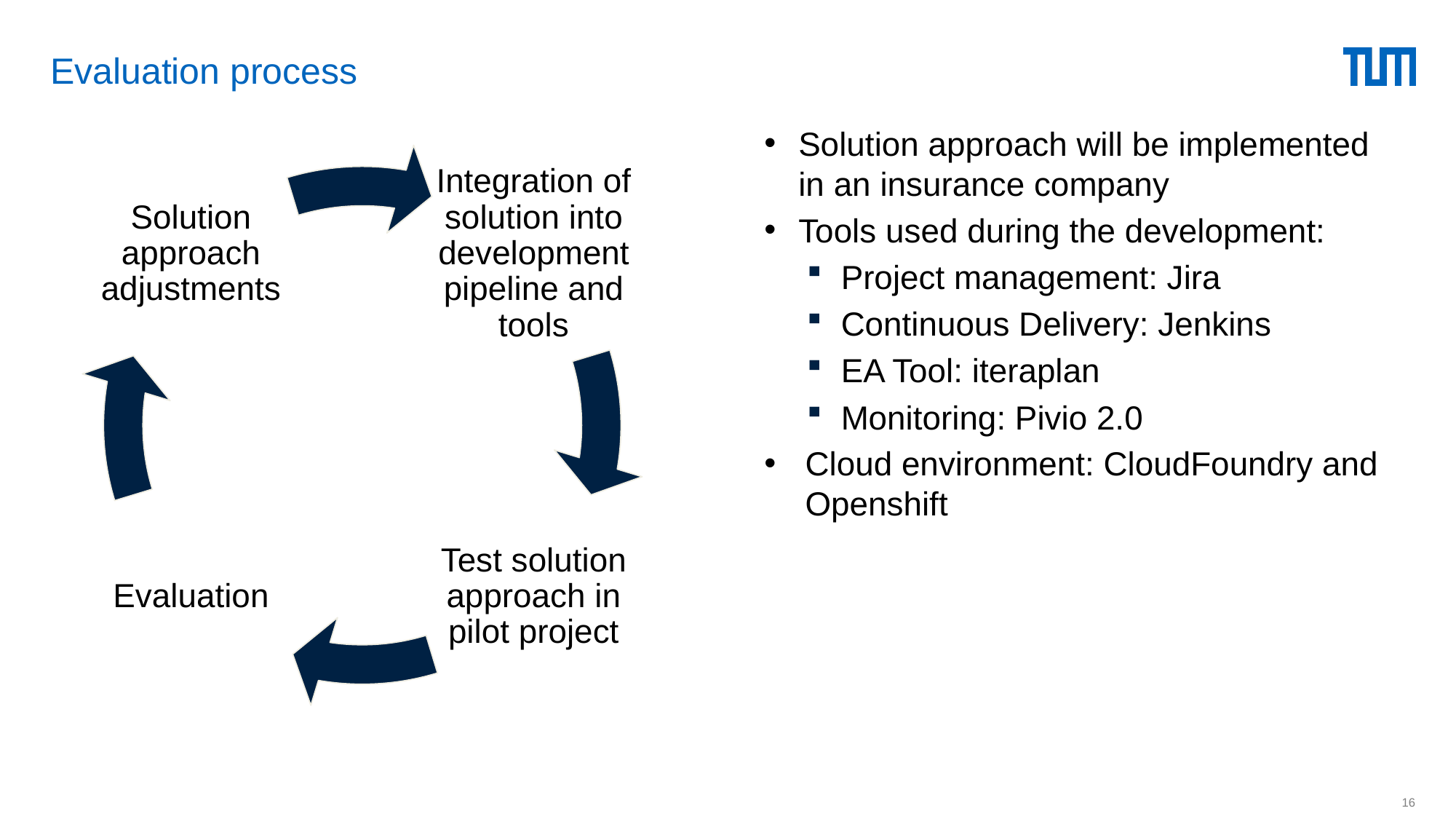

# Evaluation process
Solution approach will be implemented in an insurance company
Tools used during the development:
Project management: Jira
Continuous Delivery: Jenkins
EA Tool: iteraplan
Monitoring: Pivio 2.0
Cloud environment: CloudFoundry and Openshift

Integration of solution into development pipeline and tools
Test solution approach in pilot project
Evaluation
Solution approach adjustments
16